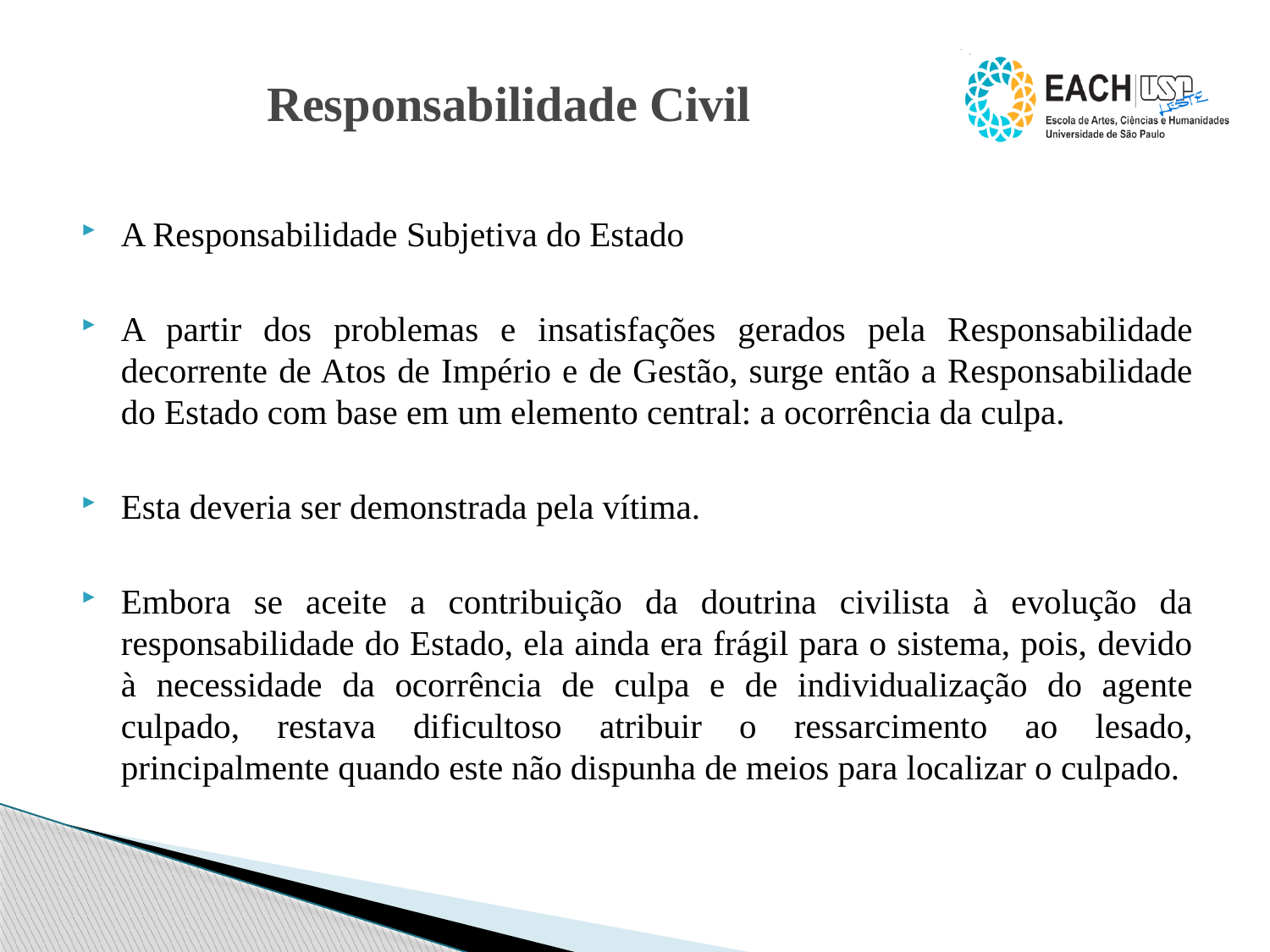

# Responsabilidade Civil
A Responsabilidade Subjetiva do Estado

A partir dos problemas e insatisfações gerados pela Responsabilidade decorrente de Atos de Império e de Gestão, surge então a Responsabilidade do Estado com base em um elemento central: a ocorrência da culpa.

Esta deveria ser demonstrada pela vítima.

Embora se aceite a contribuição da doutrina civilista à evolução da responsabilidade do Estado, ela ainda era frágil para o sistema, pois, devido à necessidade da ocorrência de culpa e de individualização do agente culpado, restava dificultoso atribuir o ressarcimento ao lesado, principalmente quando este não dispunha de meios para localizar o culpado.